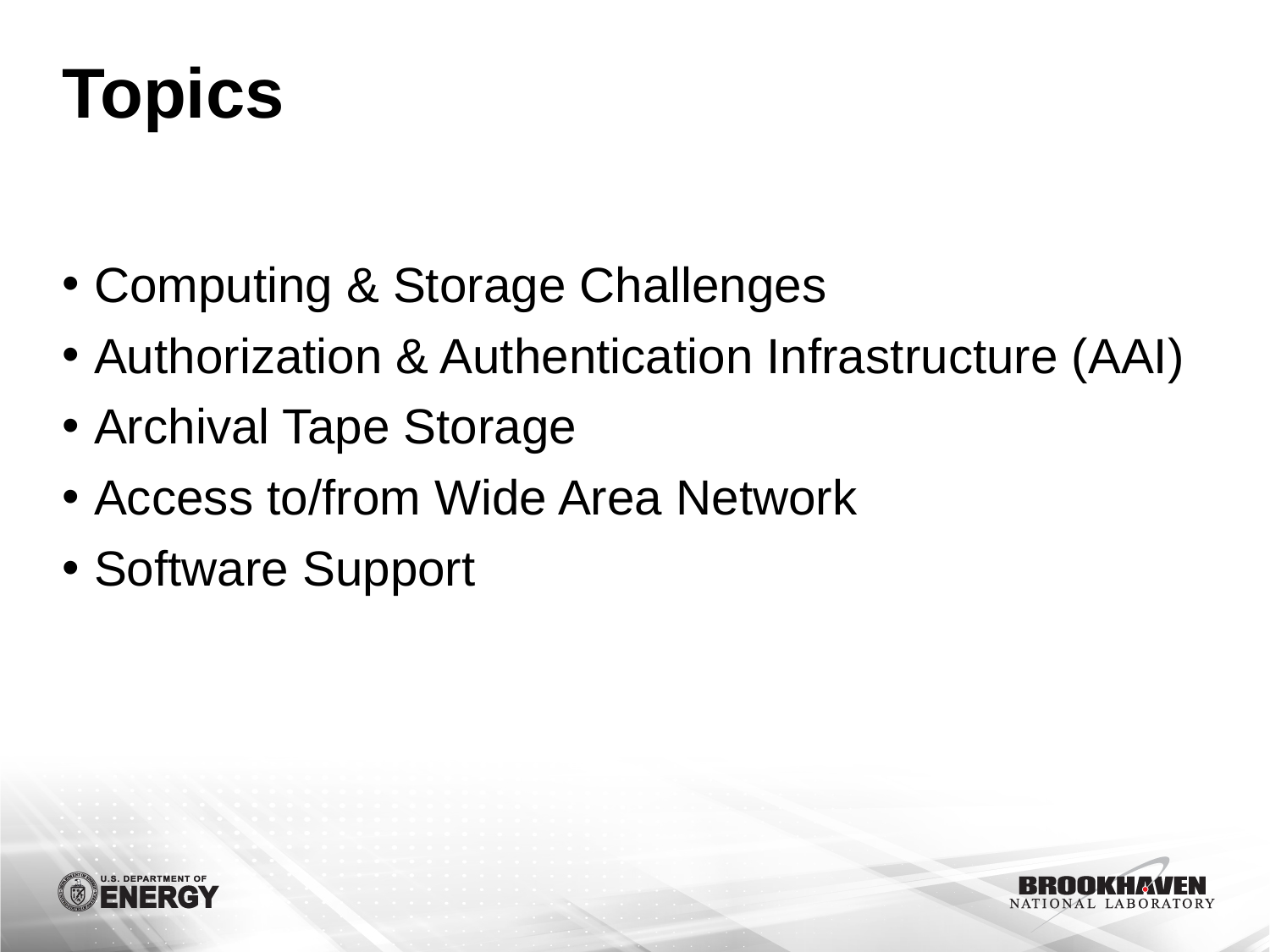

# Topics
Computing & Storage Challenges
Authorization & Authentication Infrastructure (AAI)
Archival Tape Storage
Access to/from Wide Area Network
Software Support